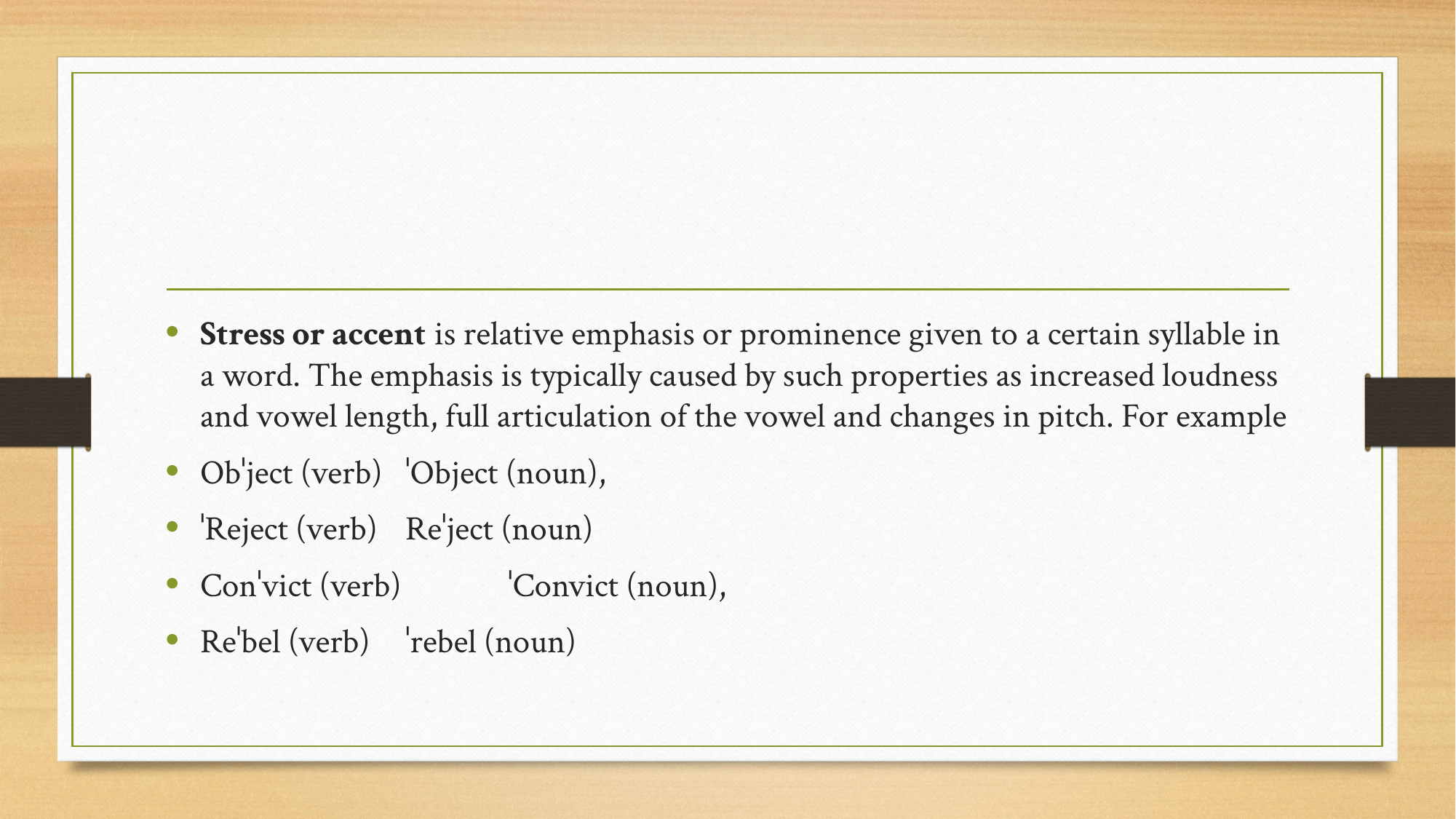

#
Stress or accent is relative emphasis or prominence given to a certain syllable in a word. The emphasis is typically caused by such properties as increased loudness and vowel length, full articulation of the vowel and changes in pitch. For example
Obˈject (verb) 	ˈObject (noun),
ˈReject (verb) 		Reˈject (noun)
Conˈvict (verb) 	ˈConvict (noun),
Reˈbel (verb) 		ˈrebel (noun)